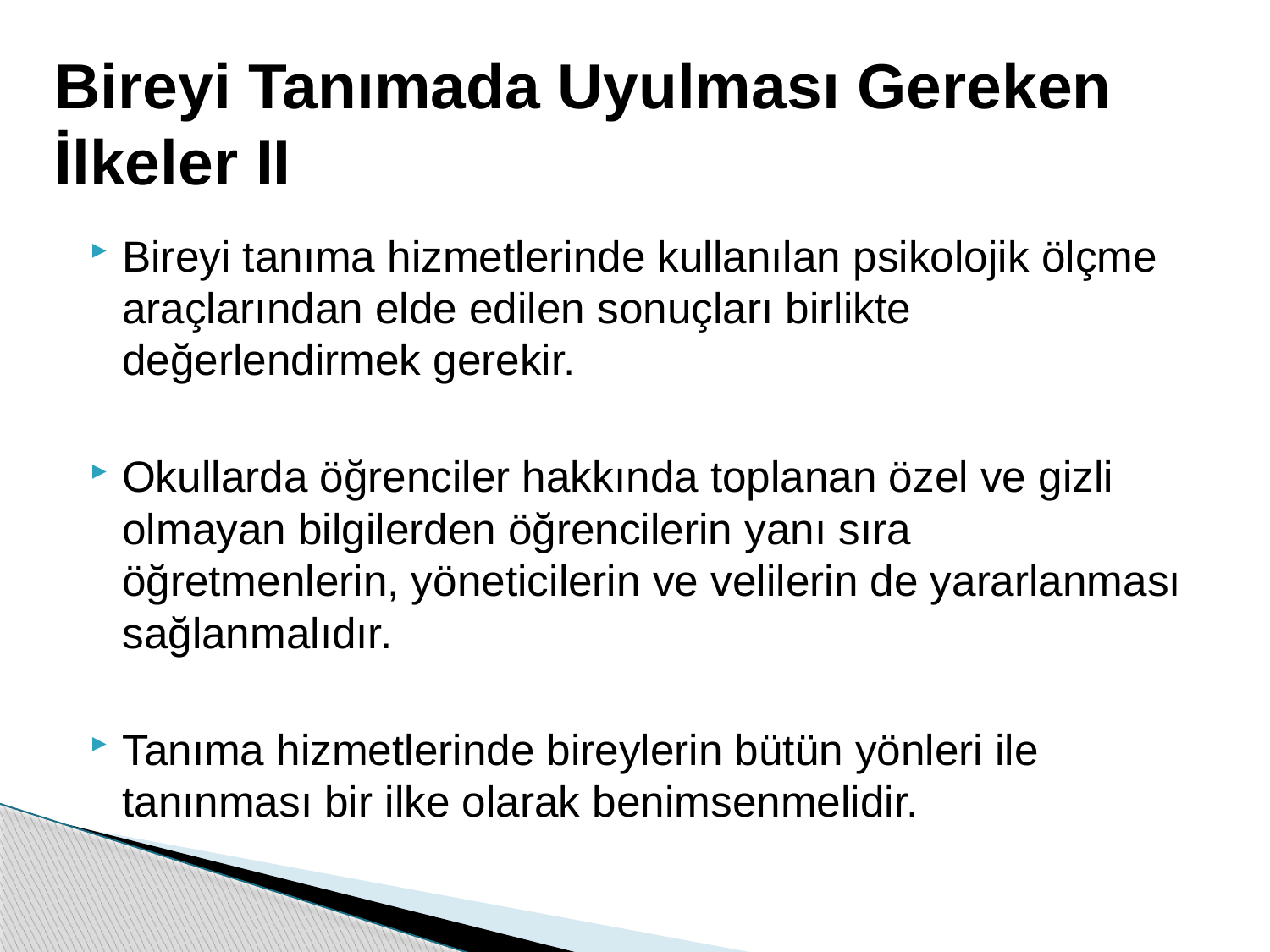

# Bireyi Tanımada Uyulması Gereken İlkeler II
Bireyi tanıma hizmetlerinde kullanılan psikolojik ölçme araçlarından elde edilen sonuçları birlikte değerlendirmek gerekir.

Okullarda öğrenciler hakkında toplanan özel ve gizli olmayan bilgilerden öğrencilerin yanı sıra öğretmenlerin, yöneticilerin ve velilerin de yararlanması sağlanmalıdır.

Tanıma hizmetlerinde bireylerin bütün yönleri ile tanınması bir ilke olarak benimsenmelidir.